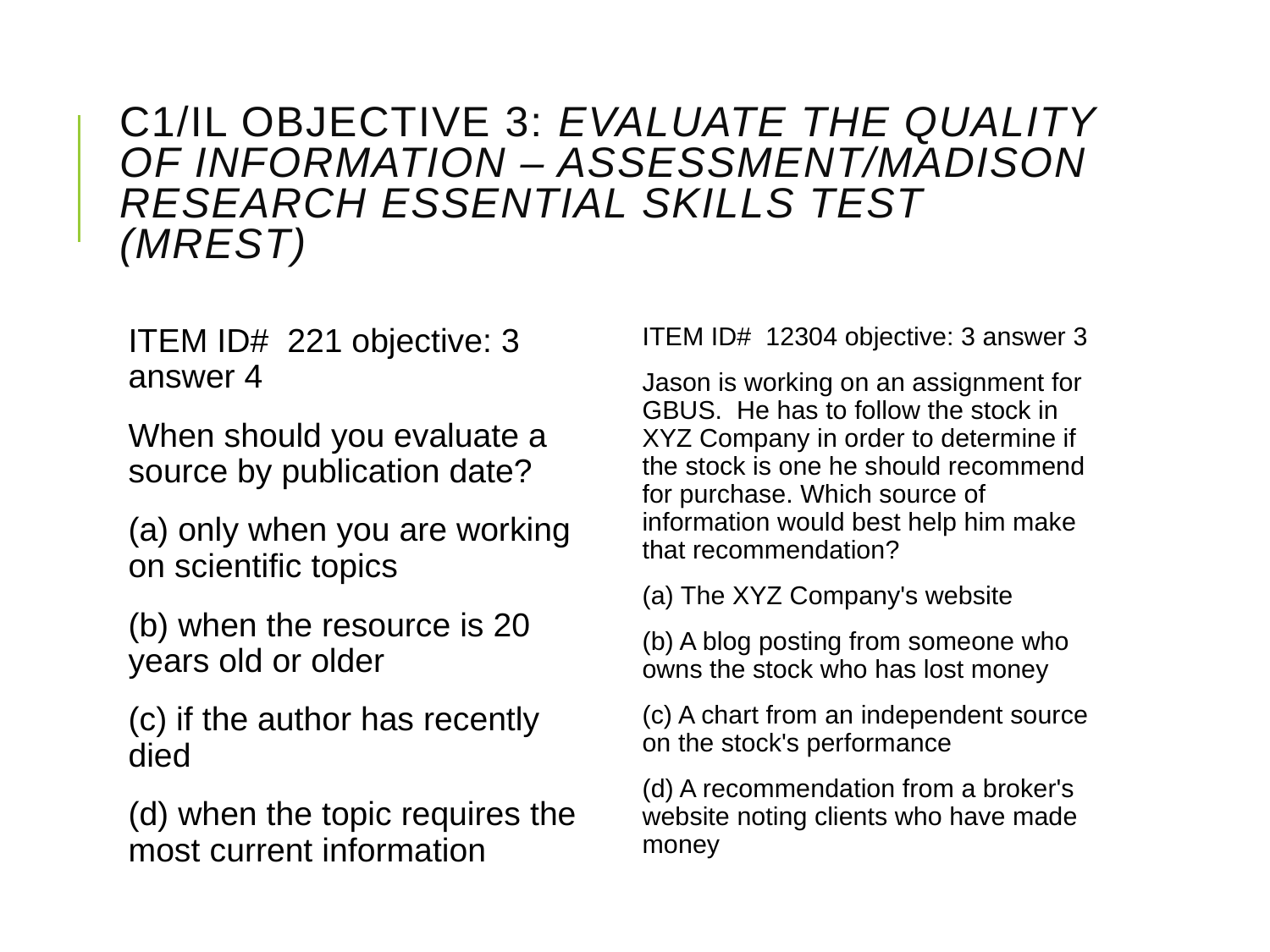

# C1/IL Objective 3: Evaluate the Quality of Information – AssessmenT/MADISON RESEARCH ESSENTIAL SKILLS TEST (MREST)
ITEM ID#  221 objective: 3 answer 4
When should you evaluate a source by publication date?
(a) only when you are working on scientific topics
(b) when the resource is 20 years old or older
(c) if the author has recently died
(d) when the topic requires the most current information

ITEM ID#  12304 objective: 3 answer 3
Jason is working on an assignment for GBUS.  He has to follow the stock in XYZ Company in order to determine if the stock is one he should recommend for purchase. Which source of information would best help him make that recommendation?
(a) The XYZ Company's website
(b) A blog posting from someone who owns the stock who has lost money
(c) A chart from an independent source on the stock's performance
(d) A recommendation from a broker's website noting clients who have made money